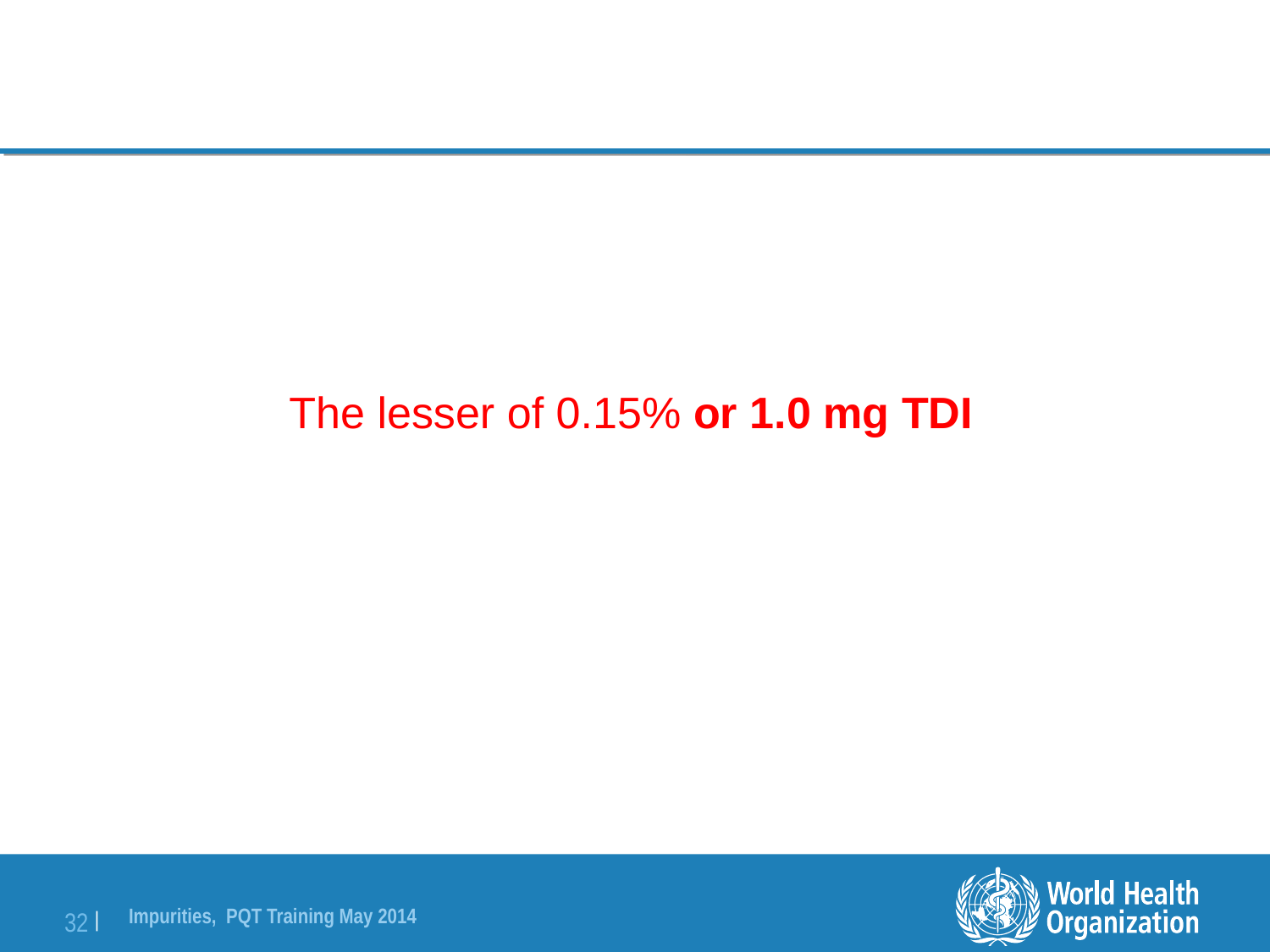

The lesser of 0.15% or 1.0 mg TDI